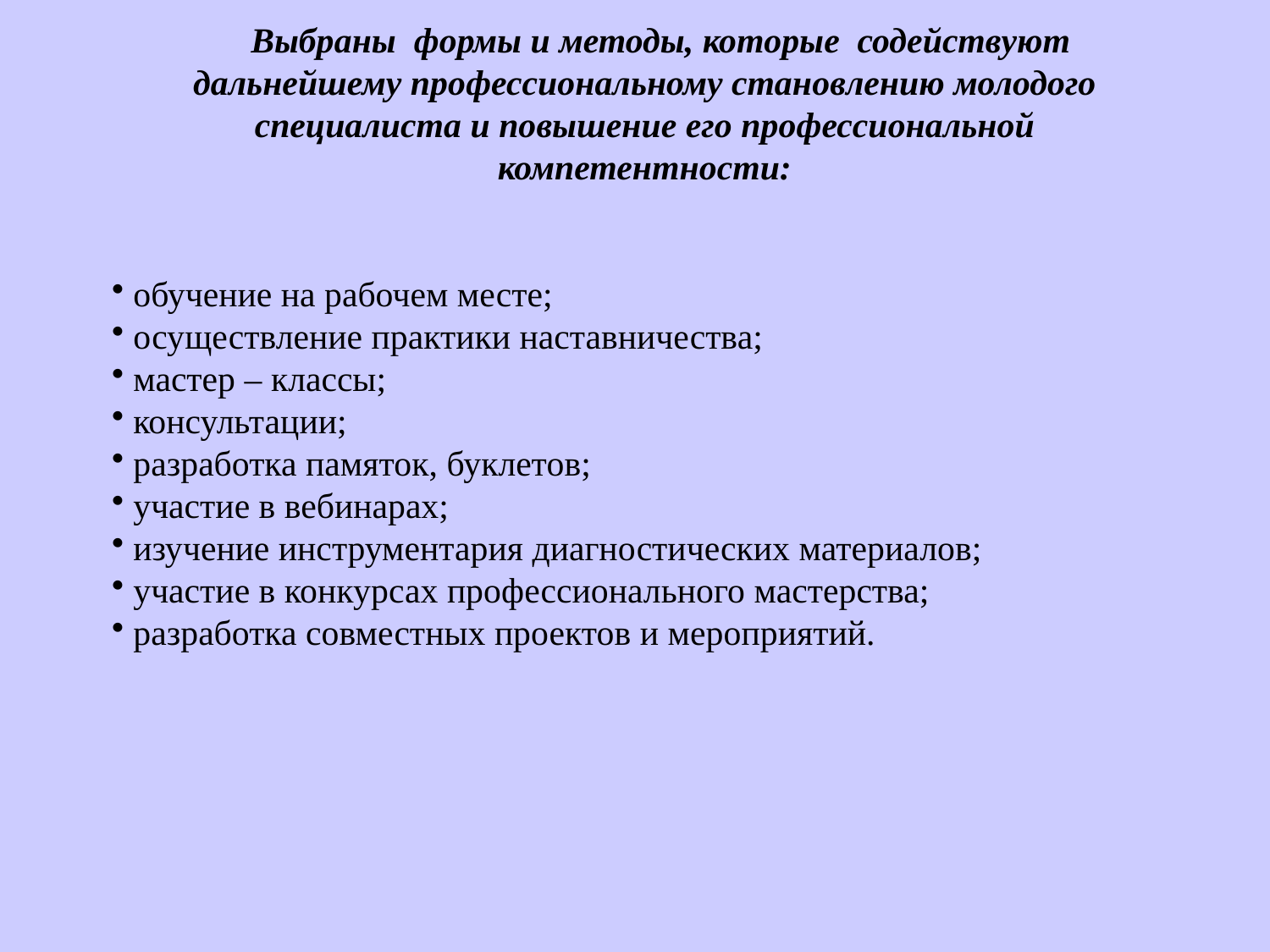

Выбраны  формы и методы, которые  содействуют дальнейшему профессиональному становлению молодого специалиста и повышение его профессиональной компетентности:

 обучение на рабочем месте;
 осуществление практики наставничества;
 мастер – классы;
 консультации;
 разработка памяток, буклетов;
 участие в вебинарах;
 изучение инструментария диагностических материалов;
 участие в конкурсах профессионального мастерства;
 разработка совместных проектов и мероприятий.